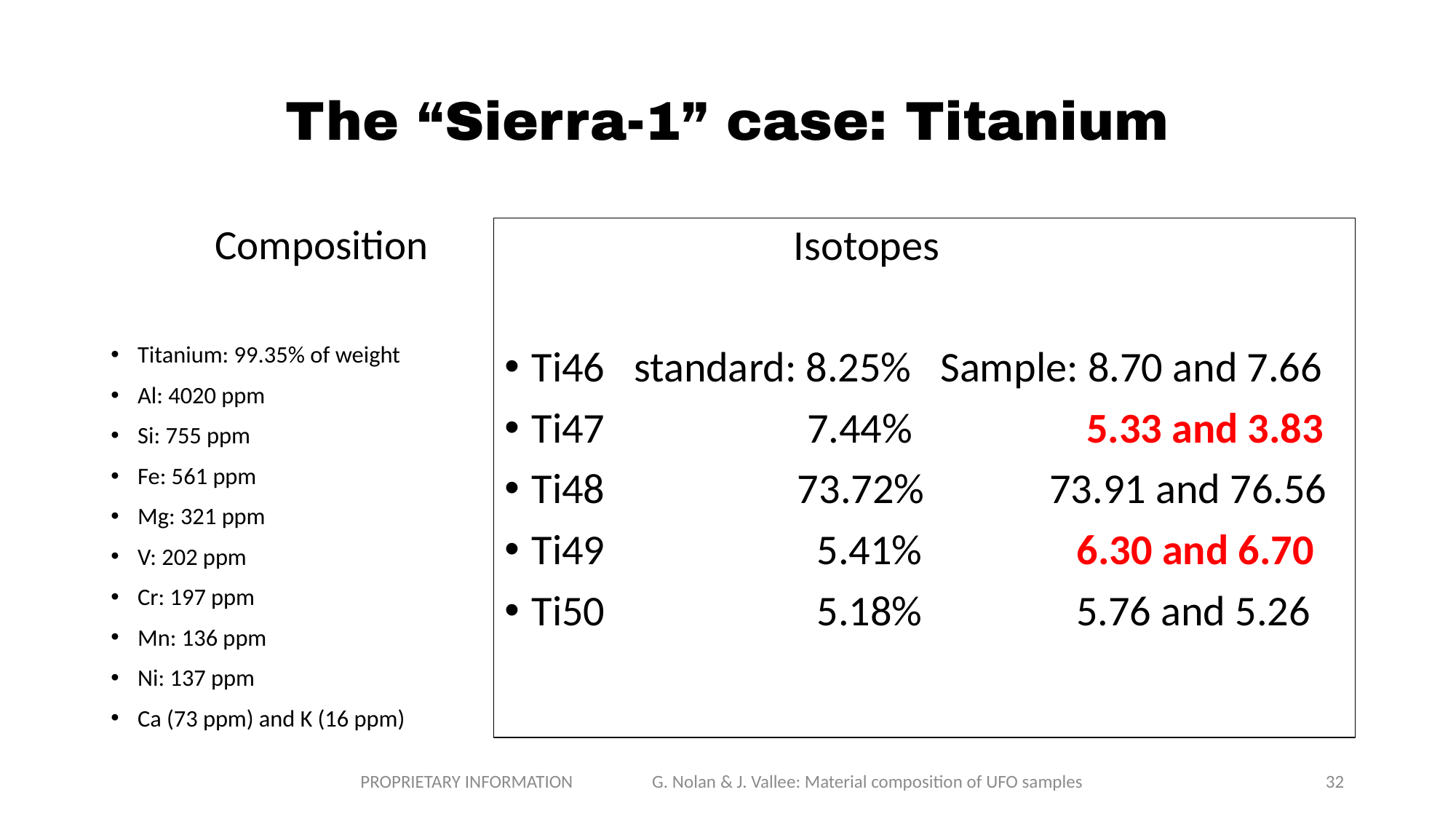

# The “Sierra-1” case: Titanium
           Composition

Titanium: 99.35% of weight
Al: 4020 ppm
Si: 755 ppm
Fe: 561 ppm
Mg: 321 ppm
V: 202 ppm
Cr: 197 ppm
Mn: 136 ppm
Ni: 137 ppm
Ca (73 ppm) and K (16 ppm)
                              Isotopes

Ti46   standard: 8.25%   Sample: 8.70 and 7.66
Ti47                     7.44%                  5.33 and 3.83
Ti48                    73.72%             73.91 and 76.56
Ti49                      5.41%                6.30 and 6.70
Ti50                      5.18%                5.76 and 5.26
PROPRIETARY INFORMATION                   G. Nolan & J. Vallee: Material composition of UFO samples
32